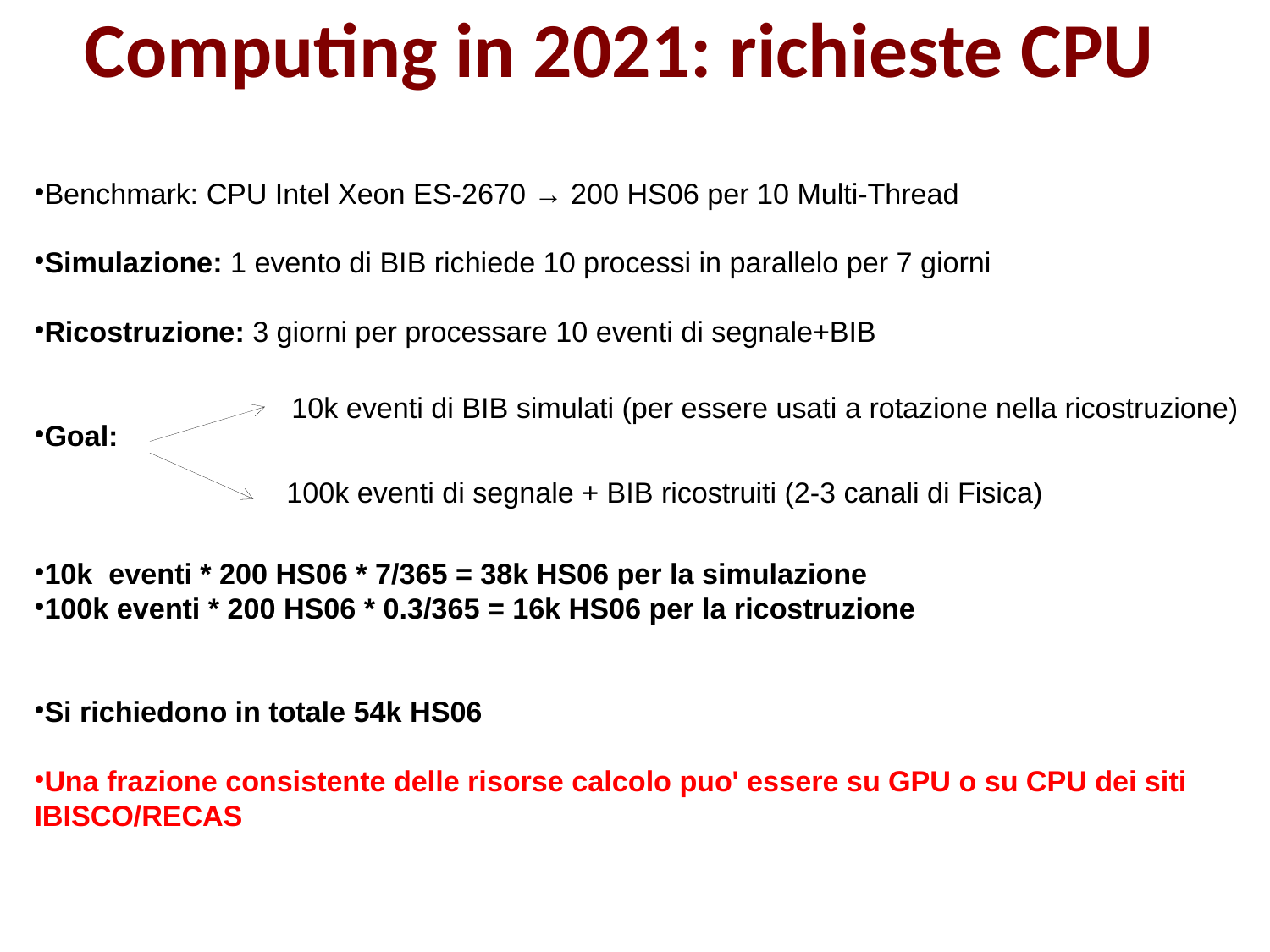

# Computing in 2021: richieste CPU
Benchmark: CPU Intel Xeon ES-2670 → 200 HS06 per 10 Multi-Thread

Simulazione: 1 evento di BIB richiede 10 processi in parallelo per 7 giorni

Ricostruzione: 3 giorni per processare 10 eventi di segnale+BIB

Goal:

10k  eventi * 200 HS06 * 7/365 = 38k HS06 per la simulazione
100k eventi * 200 HS06 * 0.3/365 = 16k HS06 per la ricostruzione

Si richiedono in totale 54k HS06

Una frazione consistente delle risorse calcolo puo' essere su GPU o su CPU dei siti IBISCO/RECAS

10k eventi di BIB simulati (per essere usati a rotazione nella ricostruzione)

100k eventi di segnale + BIB ricostruiti (2-3 canali di Fisica)
24